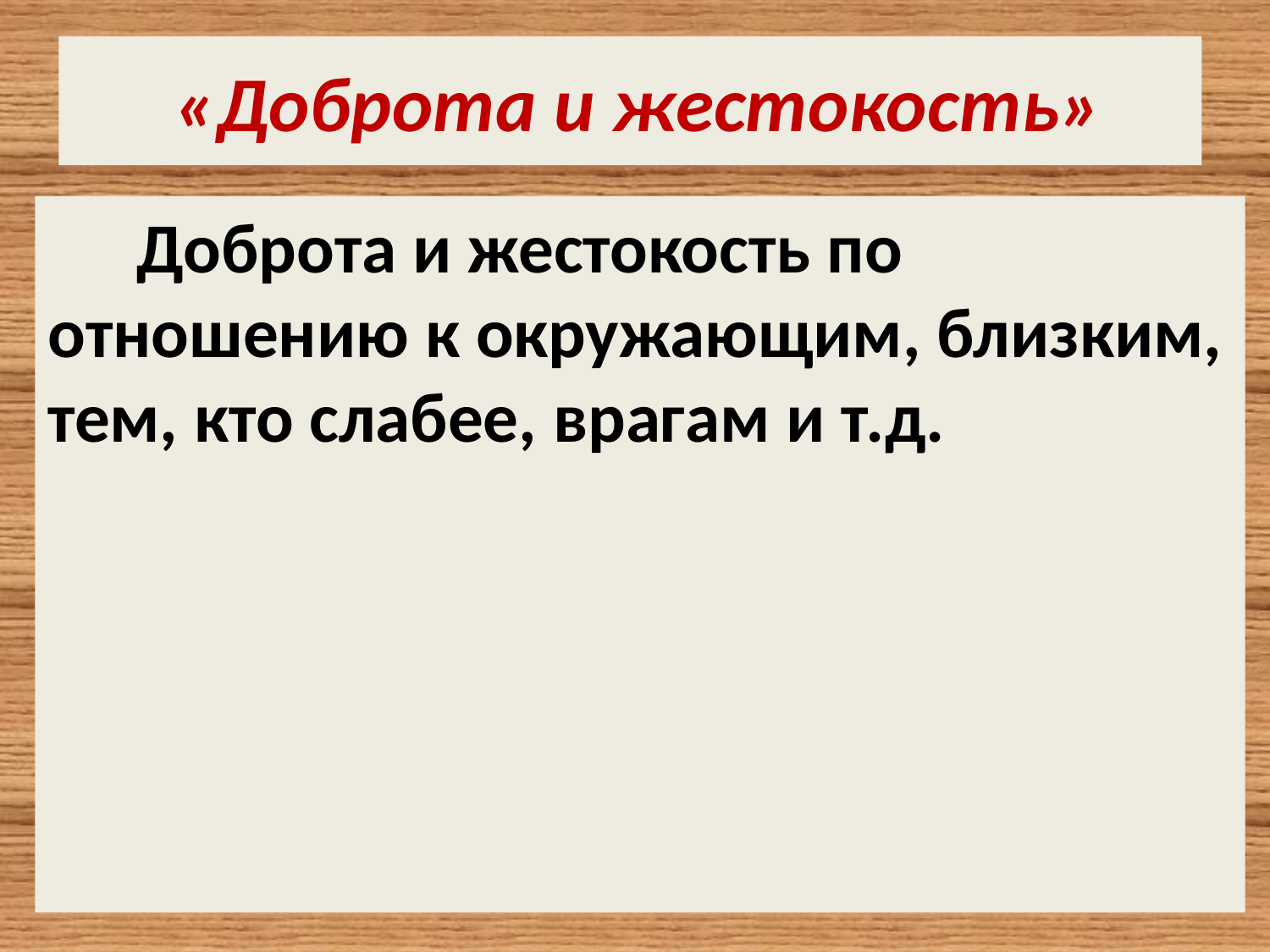

# «Доброта и жестокость»
       Доброта и жестокость по отношению к окружающим, близким, тем, кто слабее, врагам и т.д.